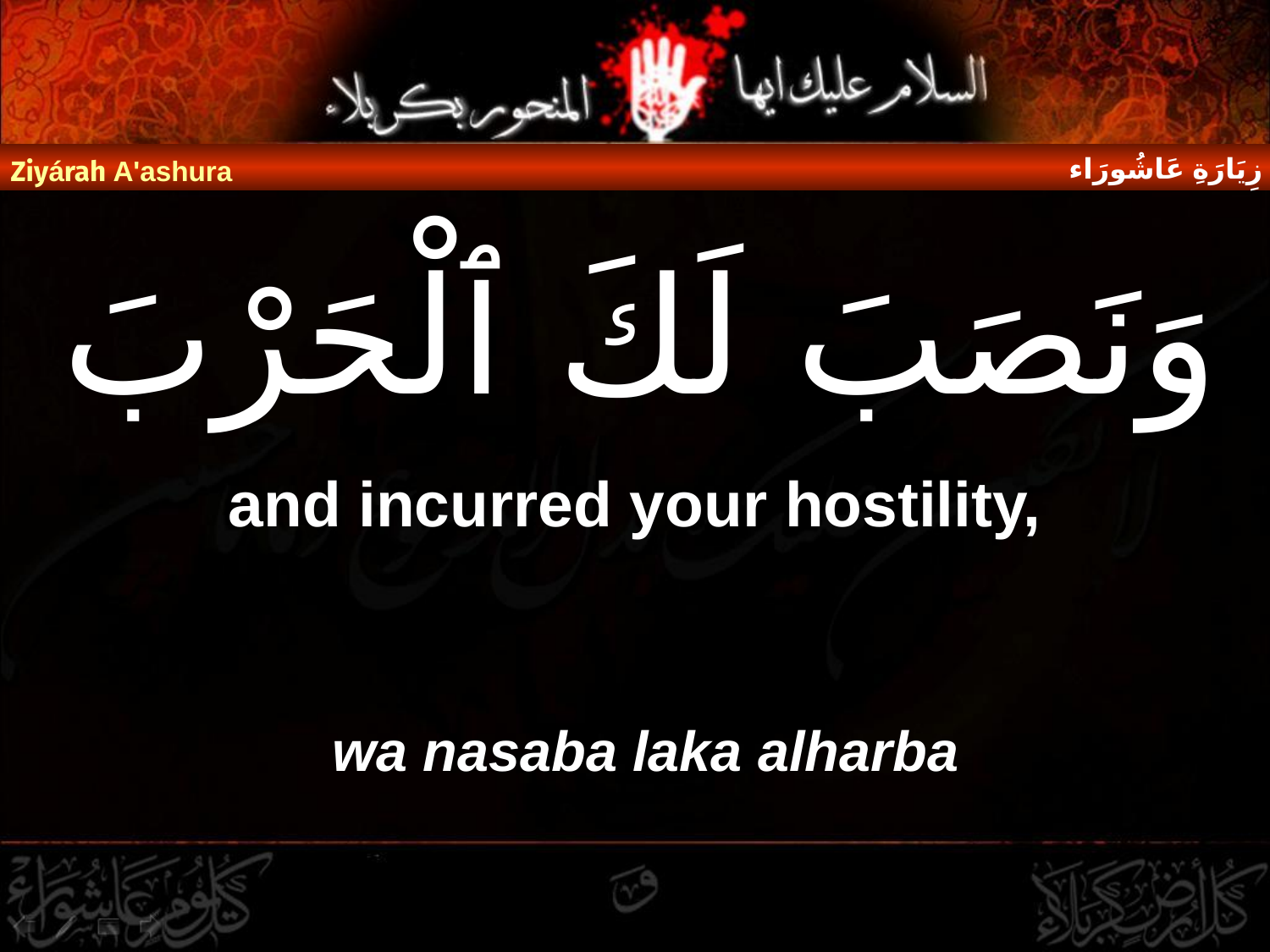

زِيَارَةِ عَاشُورَاء
Ziyárah A'ashura
# وَنَصَبَ لَكَ ٱلْحَرْبَ
and incurred your hostility,
wa nasaba laka alharba